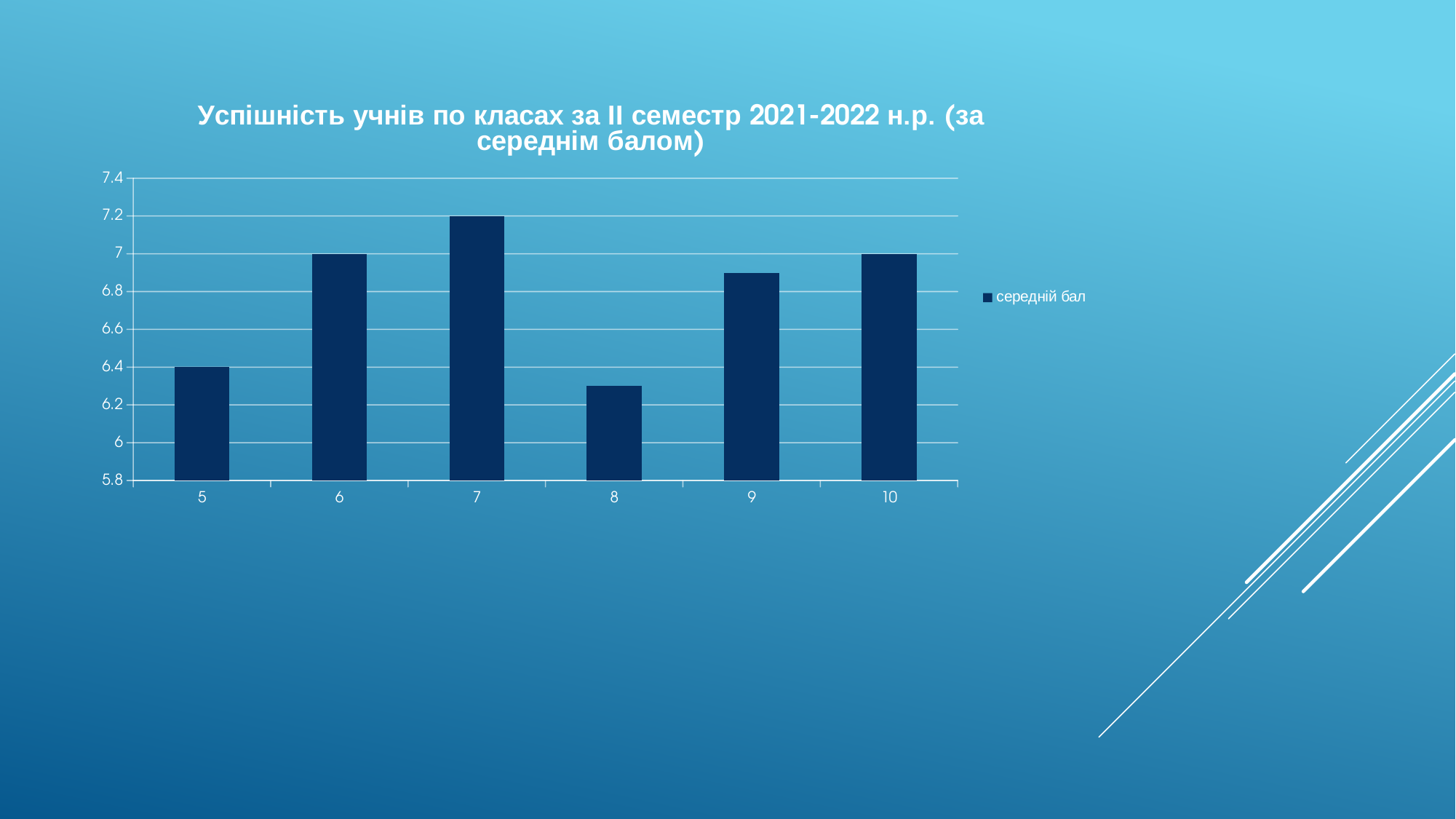

### Chart: Успішність учнів по класах за ІІ семестр 2021-2022 н.р. (за середнім балом)

| Category | середній бал |
|---|---|
| 5 | 6.4 |
| 6 | 7.0 |
| 7 | 7.2 |
| 8 | 6.3 |
| 9 | 6.9 |
| 10 | 7.0 |
#